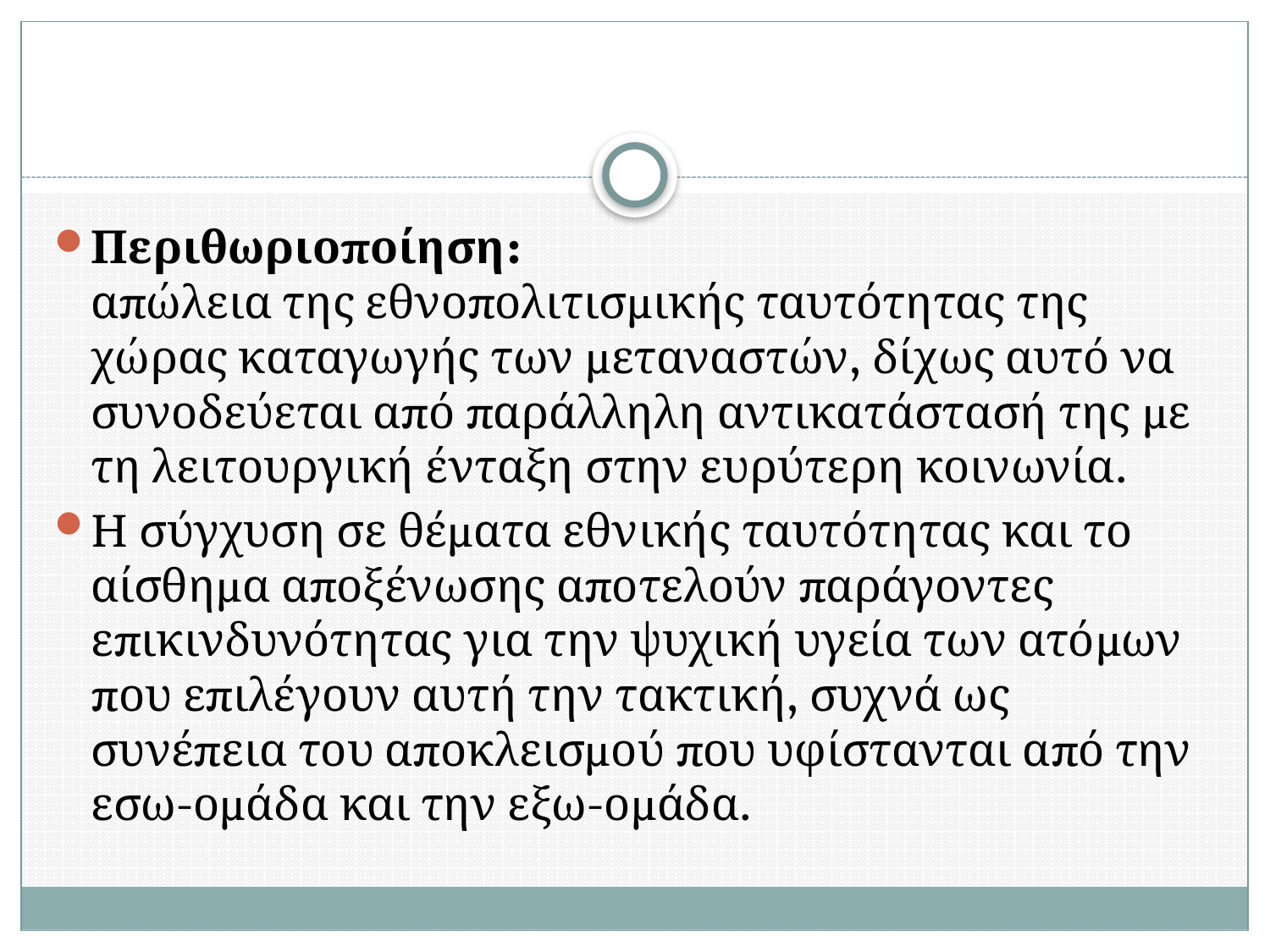

#
Περιθωριοποίηση:
απώλεια της εθνοπολιτισμικής ταυτότητας της χώρας καταγωγής των μεταναστών, δίχως αυτό να συνοδεύεται από παράλληλη αντικατάστασή της με τη λειτουργική ένταξη στην ευρύτερη κοινωνία.
Η σύγχυση σε θέματα εθνικής ταυτότητας και το αίσθημα αποξένωσης αποτελούν παράγοντες επικινδυνότητας για την ψυχική υγεία των ατόμων που επιλέγουν αυτή την τακτική, συχνά ως συνέπεια του αποκλεισμού που υφίστανται από την εσω-ομάδα και την εξω-ομάδα.